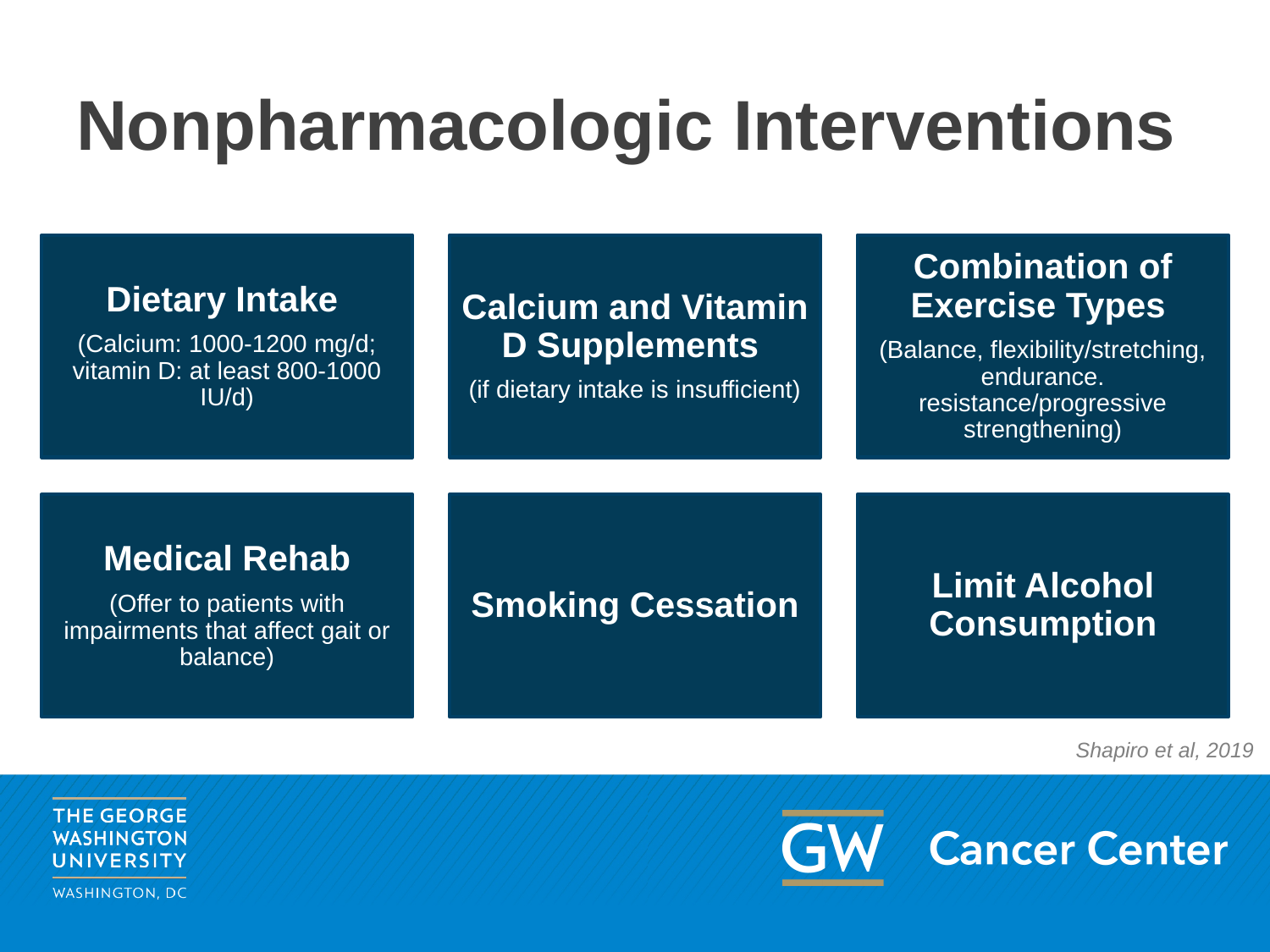

# Nonpharmacologic Interventions
Dietary Intake
(Calcium: 1000-1200 mg/d; vitamin D: at least 800-1000 IU/d)
Calcium and Vitamin D Supplements
(if dietary intake is insufficient)
Combination of Exercise Types
(Balance, flexibility/stretching, endurance. resistance/progressive strengthening)
Medical Rehab
(Offer to patients with impairments that affect gait or balance)
Smoking Cessation
Limit Alcohol Consumption
Shapiro et al, 2019